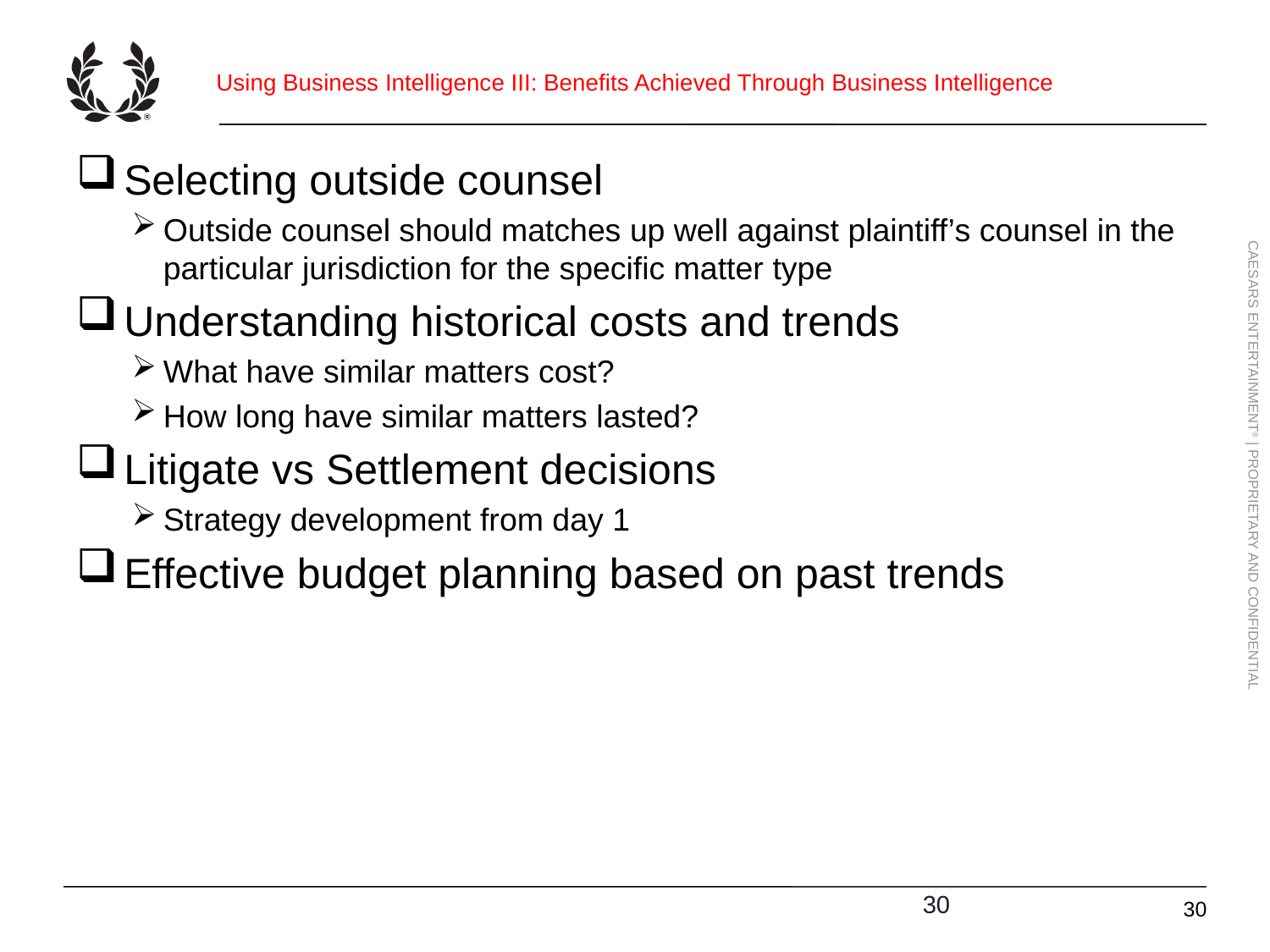

# Using Business Intelligence III: Benefits Achieved Through Business Intelligence
Selecting outside counsel
Outside counsel should matches up well against plaintiff’s counsel in the particular jurisdiction for the specific matter type
Understanding historical costs and trends
What have similar matters cost?
How long have similar matters lasted?
Litigate vs Settlement decisions
Strategy development from day 1
Effective budget planning based on past trends

30